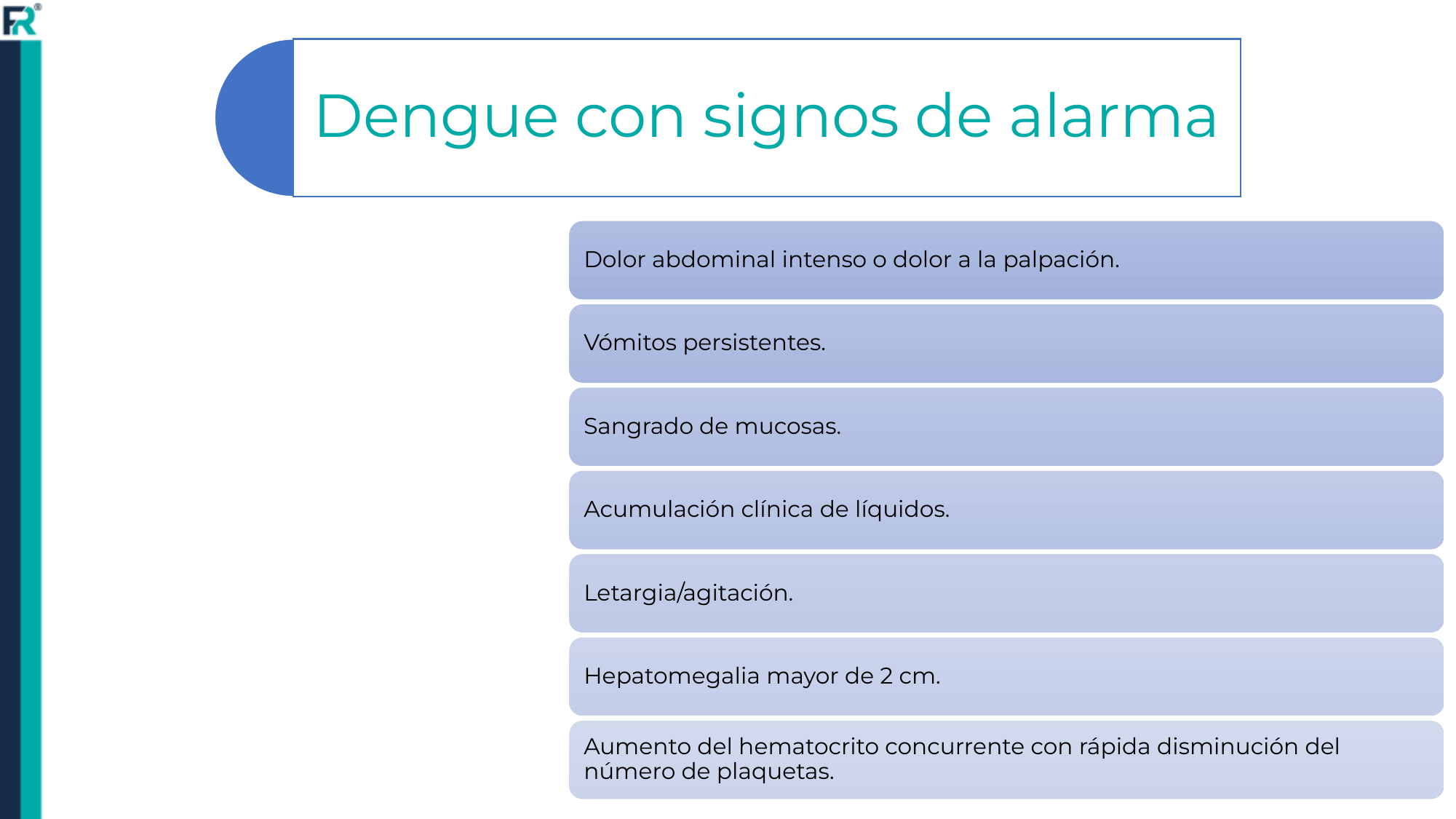

Dengue con signos de alarma
Dolor abdominal intenso o dolor a la palpación.
Vómitos persistentes.
Sangrado de mucosas.
Acumulación clínica de líquidos.
Letargia/agitación.
Hepatomegalia mayor de 2 cm.
Aumento del hematocrito concurrente con rápida disminución del número de plaquetas.